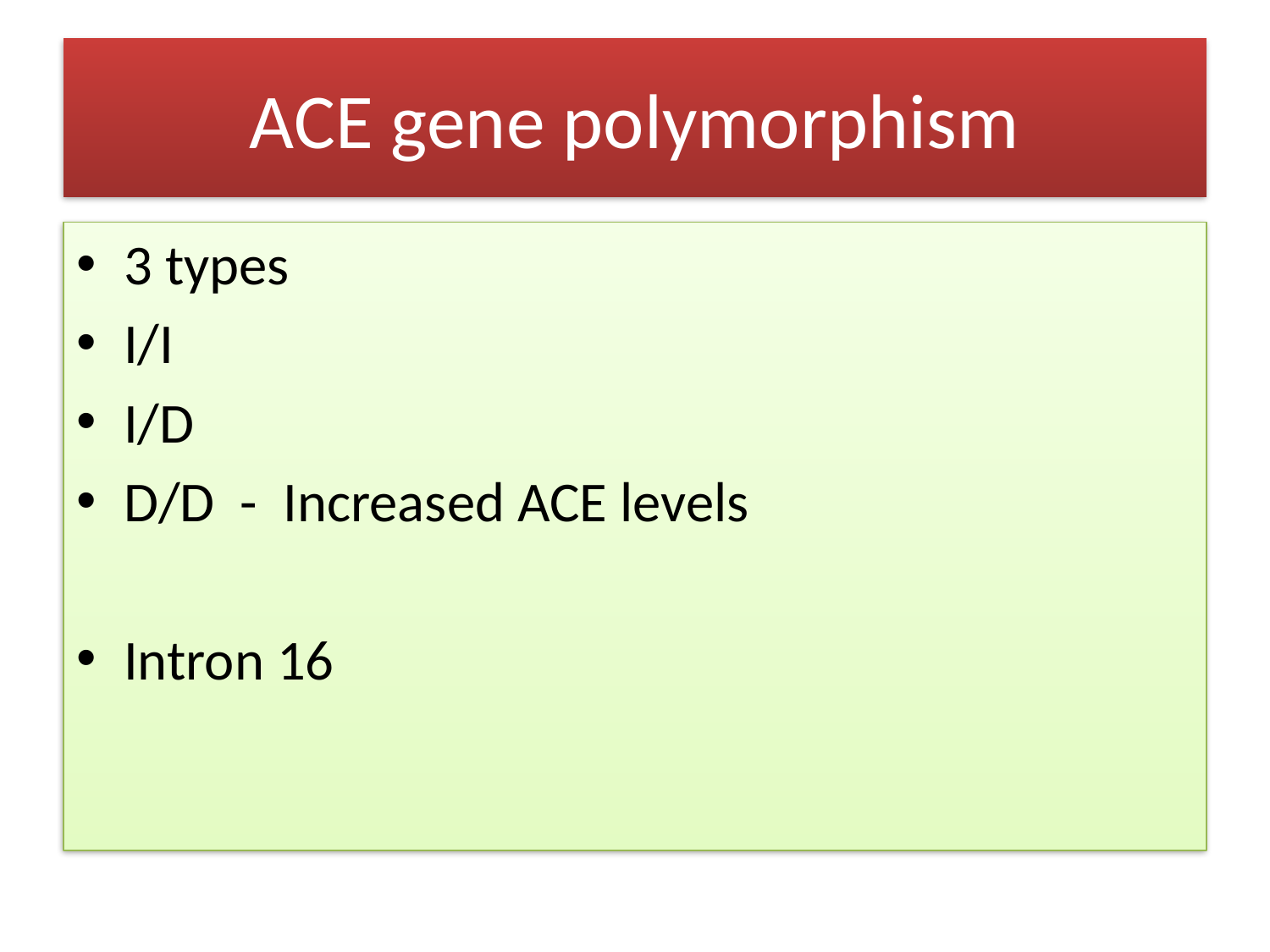

# ACE gene polymorphism
3 types
I/I
I/D
D/D  -  Increased ACE levels

Intron 16